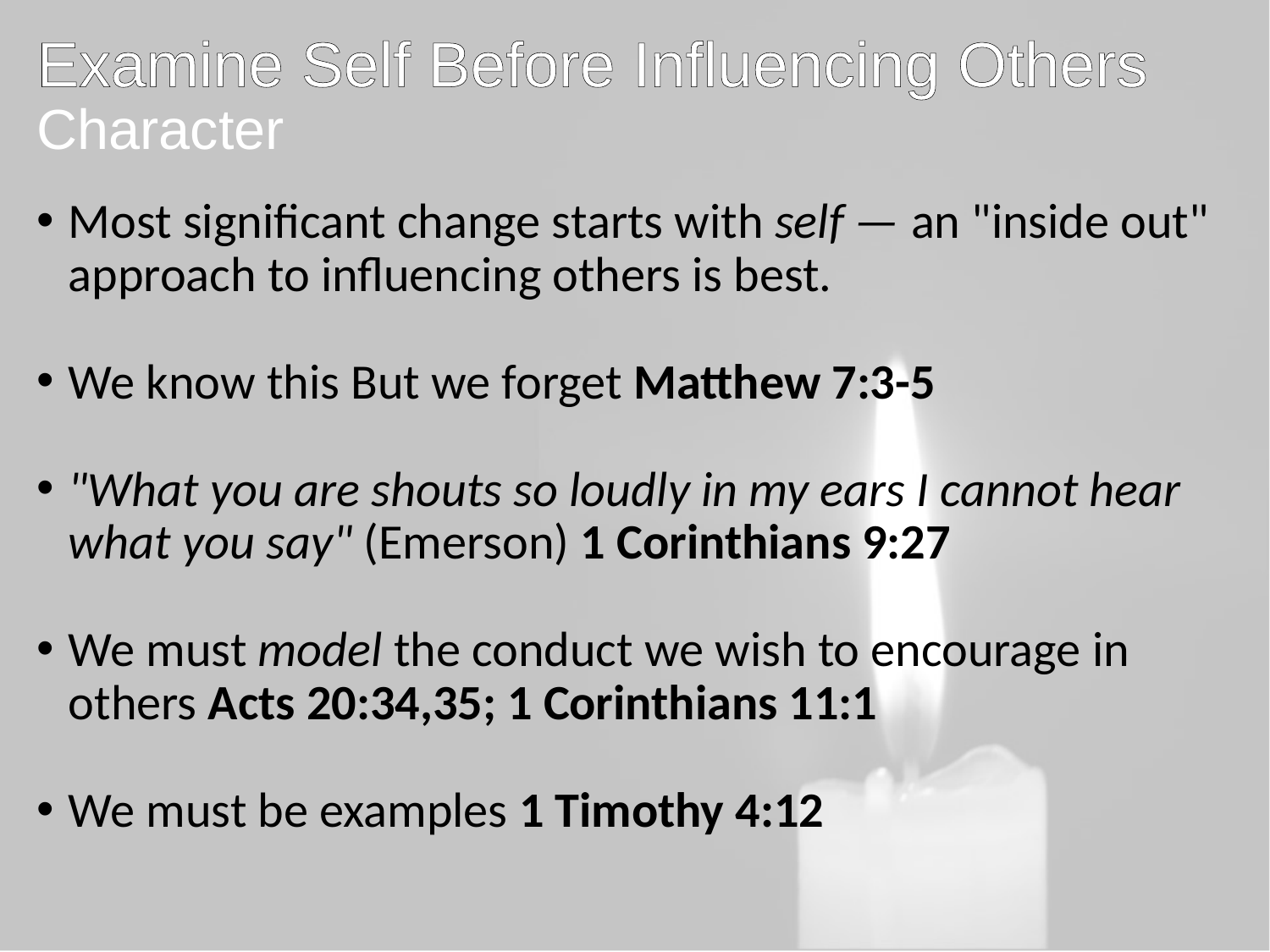

# Examine Self Before Influencing Others Character
Most significant change starts with self — an "inside out" approach to influencing others is best.

We know this But we forget Matthew 7:3-5

"What you are shouts so loudly in my ears I cannot hear what you say" (Emerson) 1 Corinthians 9:27

We must model the conduct we wish to encourage in others Acts 20:34,35; 1 Corinthians 11:1

We must be examples 1 Timothy 4:12